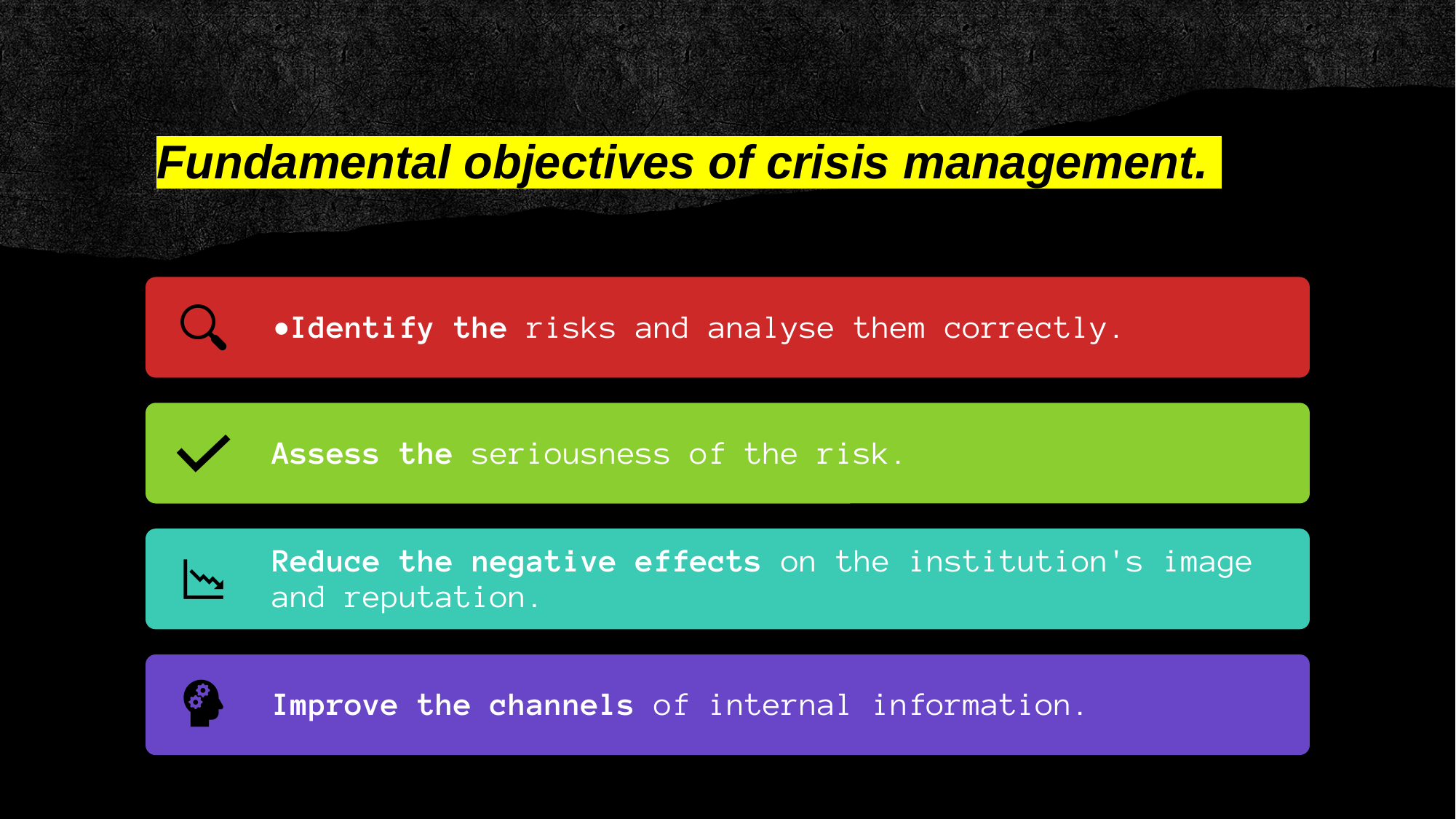

# Fundamental objectives of crisis management.
•Identify the risks and analyse them correctly.
Assess the seriousness of the risk.
Reduce the negative effects on the institution's image and reputation.
Improve the channels of internal information.